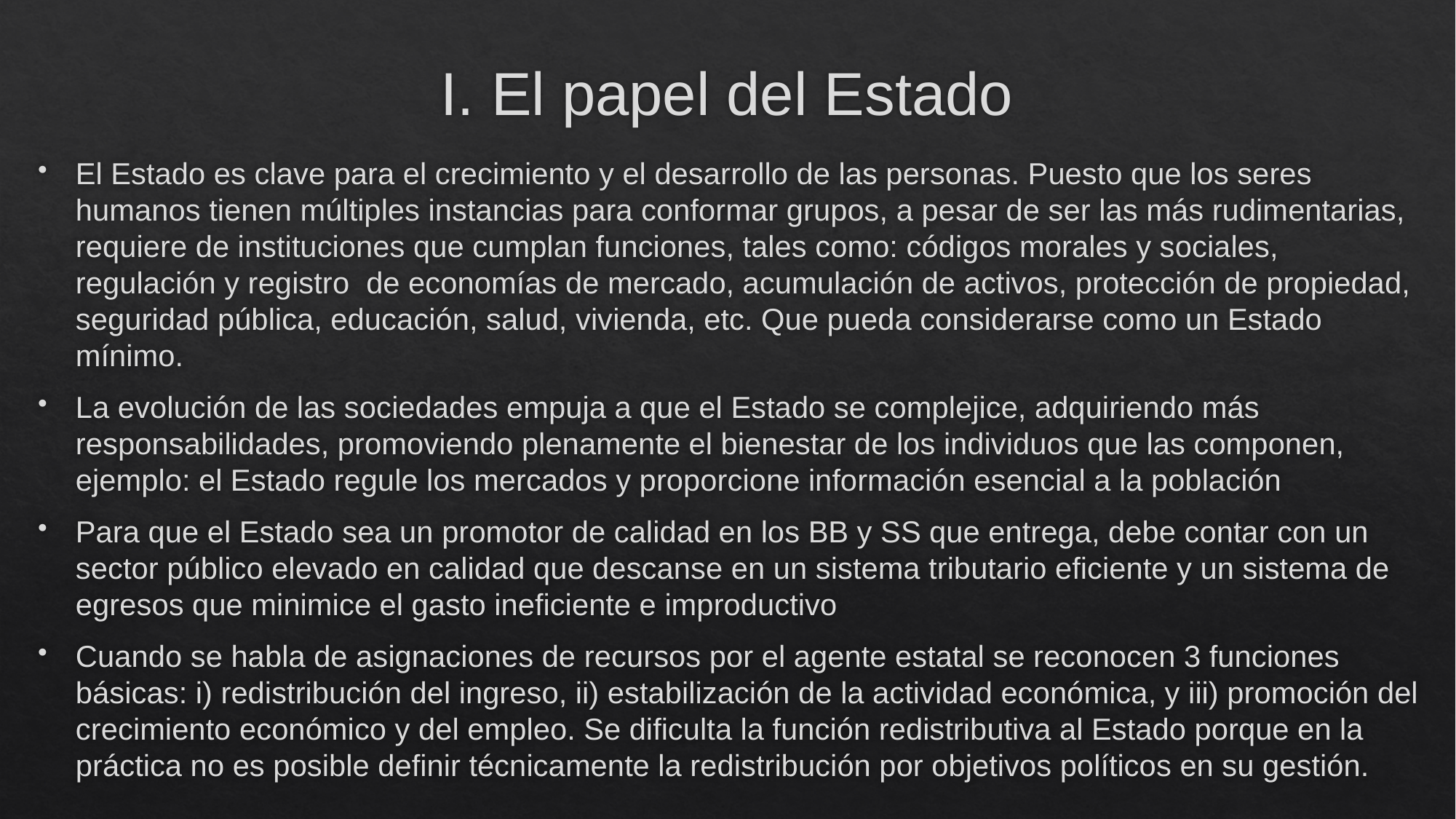

# I. El papel del Estado
El Estado es clave para el crecimiento y el desarrollo de las personas. Puesto que los seres humanos tienen múltiples instancias para conformar grupos, a pesar de ser las más rudimentarias, requiere de instituciones que cumplan funciones, tales como: códigos morales y sociales, regulación y registro  de economías de mercado, acumulación de activos, protección de propiedad, seguridad pública, educación, salud, vivienda, etc. Que pueda considerarse como un Estado mínimo.
La evolución de las sociedades empuja a que el Estado se complejice, adquiriendo más responsabilidades, promoviendo plenamente el bienestar de los individuos que las componen, ejemplo: el Estado regule los mercados y proporcione información esencial a la población
Para que el Estado sea un promotor de calidad en los BB y SS que entrega, debe contar con un sector público elevado en calidad que descanse en un sistema tributario eficiente y un sistema de egresos que minimice el gasto ineficiente e improductivo
Cuando se habla de asignaciones de recursos por el agente estatal se reconocen 3 funciones básicas: i) redistribución del ingreso, ii) estabilización de la actividad económica, y iii) promoción del crecimiento económico y del empleo. Se dificulta la función redistributiva al Estado porque en la práctica no es posible definir técnicamente la redistribución por objetivos políticos en su gestión.